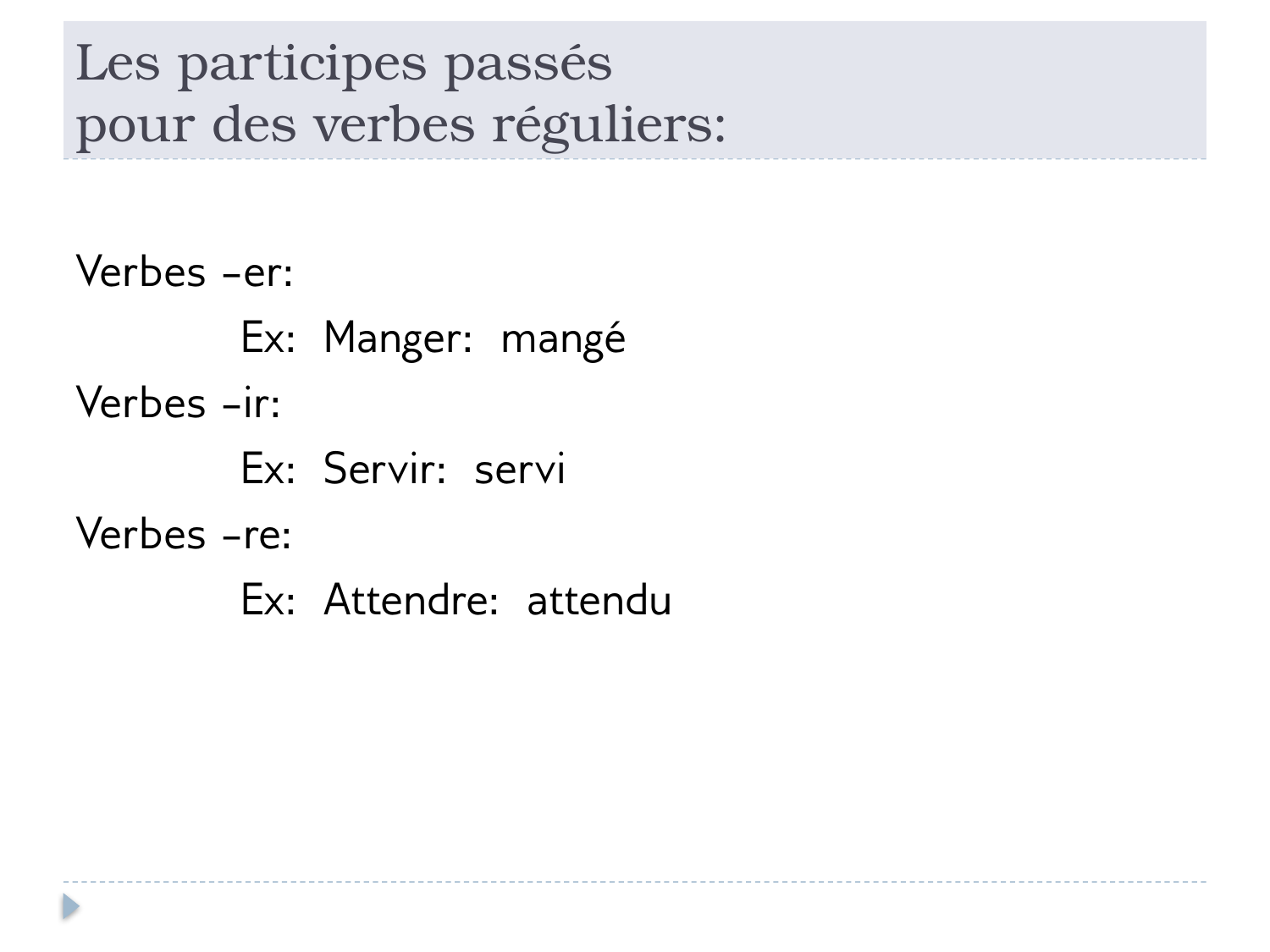

# Les participes passés pour des verbes réguliers:

Verbes –er:
		Ex:  Manger:  mangé
Verbes –ir:
		Ex:  Servir:  servi
Verbes –re:
		Ex:  Attendre:  attendu